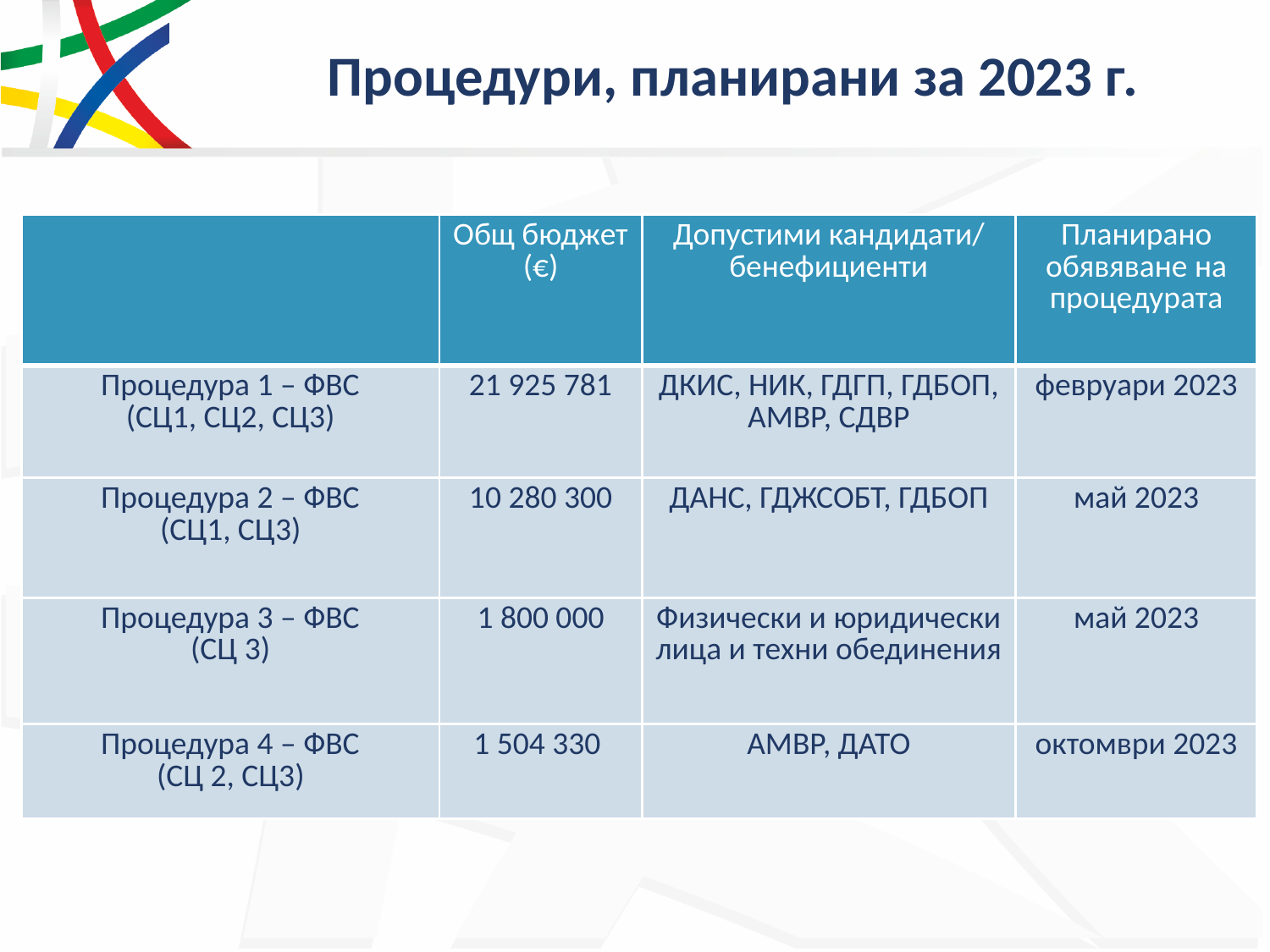

# Процедури, планирани за 2023 г.
|  | Общ бюджет (€) | Допустими кандидати/ бенефициенти | Планирано обявяване на процедурата |
| --- | --- | --- | --- |
| Процедура 1 – ФВС (СЦ1, СЦ2, СЦ3) | 21 925 781 | ДКИС, НИК, ГДГП, ГДБОП, АМВР, СДВР | февруари 2023 |
| Процедура 2 – ФВС (СЦ1, СЦ3) | 10 280 300 | ДАНС, ГДЖСОБТ, ГДБОП | май 2023 |
| Процедура 3 – ФВС (СЦ 3) | 1 800 000 | Физически и юридически лица и техни обединения | май 2023 |
| Процедура 4 – ФВС (СЦ 2, СЦ3) | 1 504 330 | АМВР, ДАТО | октомври 2023 |